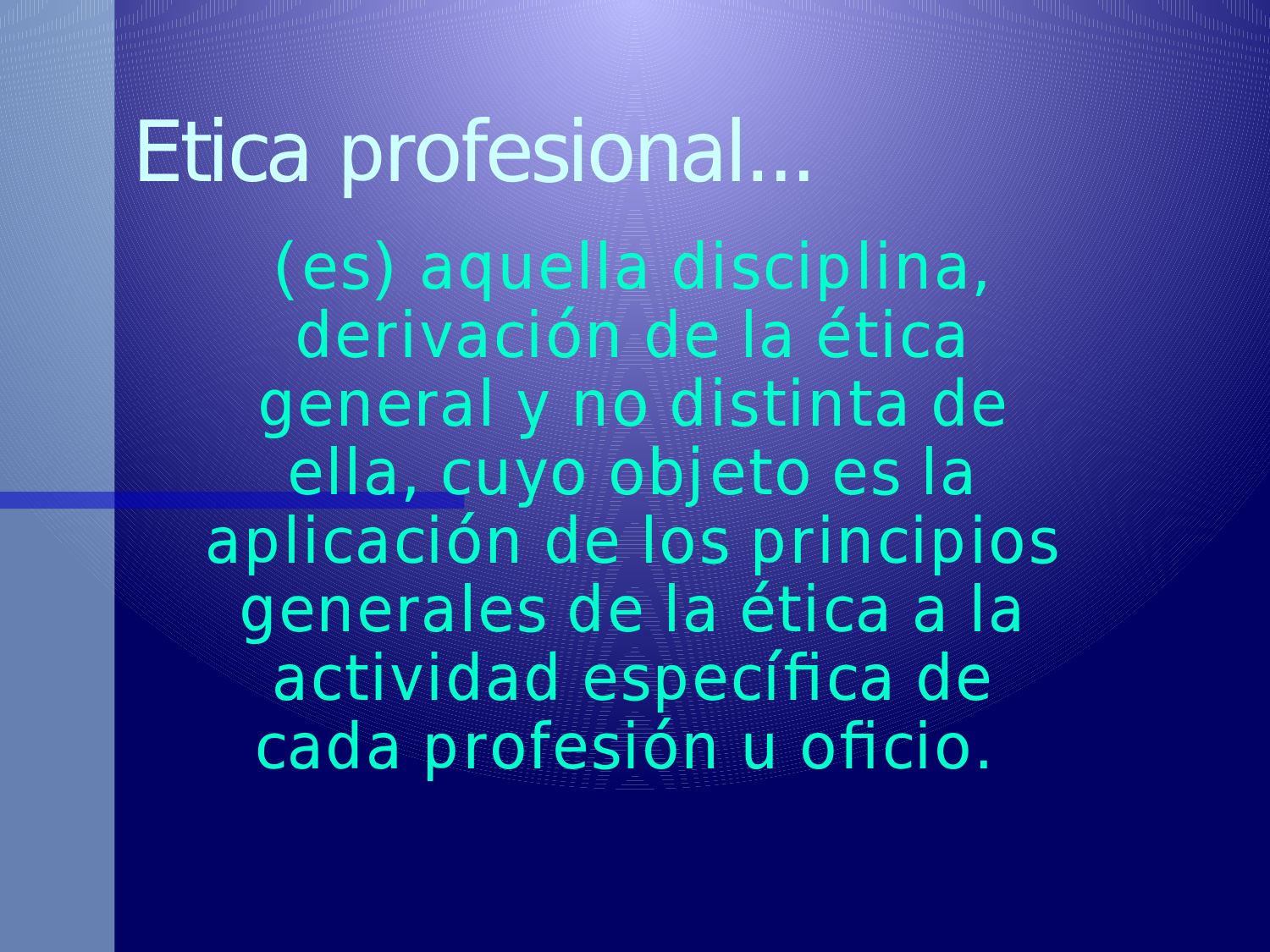

# Etica profesional…
(es) aquella disciplina, derivación de la ética general y no distinta de ella, cuyo objeto es la aplicación de los principios generales de la ética a la actividad específica de cada profesión u oficio.